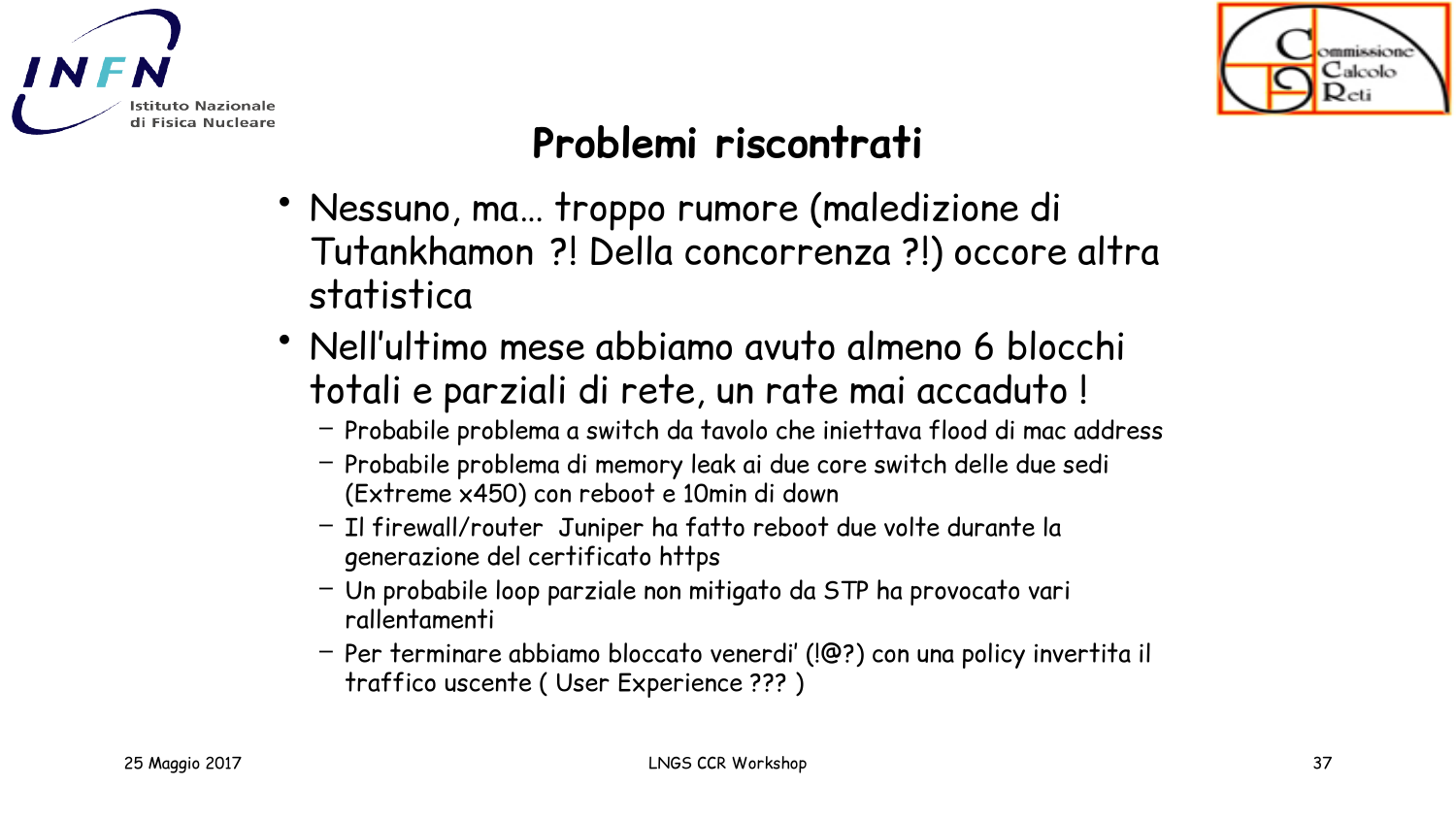

# Problemi riscontrati
Nessuno, ma… troppo rumore (maledizione di Tutankhamon ?! Della concorrenza ?!) occore altra statistica
Nell’ultimo mese abbiamo avuto almeno 6 blocchi totali e parziali di rete, un rate mai accaduto !
Probabile problema a switch da tavolo che iniettava flood di mac address
Probabile problema di memory leak ai due core switch delle due sedi (Extreme x450) con reboot e 10min di down
Il firewall/router  Juniper ha fatto reboot due volte durante la generazione del certificato https
Un probabile loop parziale non mitigato da STP ha provocato vari rallentamenti
Per terminare abbiamo bloccato venerdi’ (!@?) con una policy invertita il traffico uscente ( User Experience ??? )
25 Maggio 2017
LNGS CCR Workshop
37